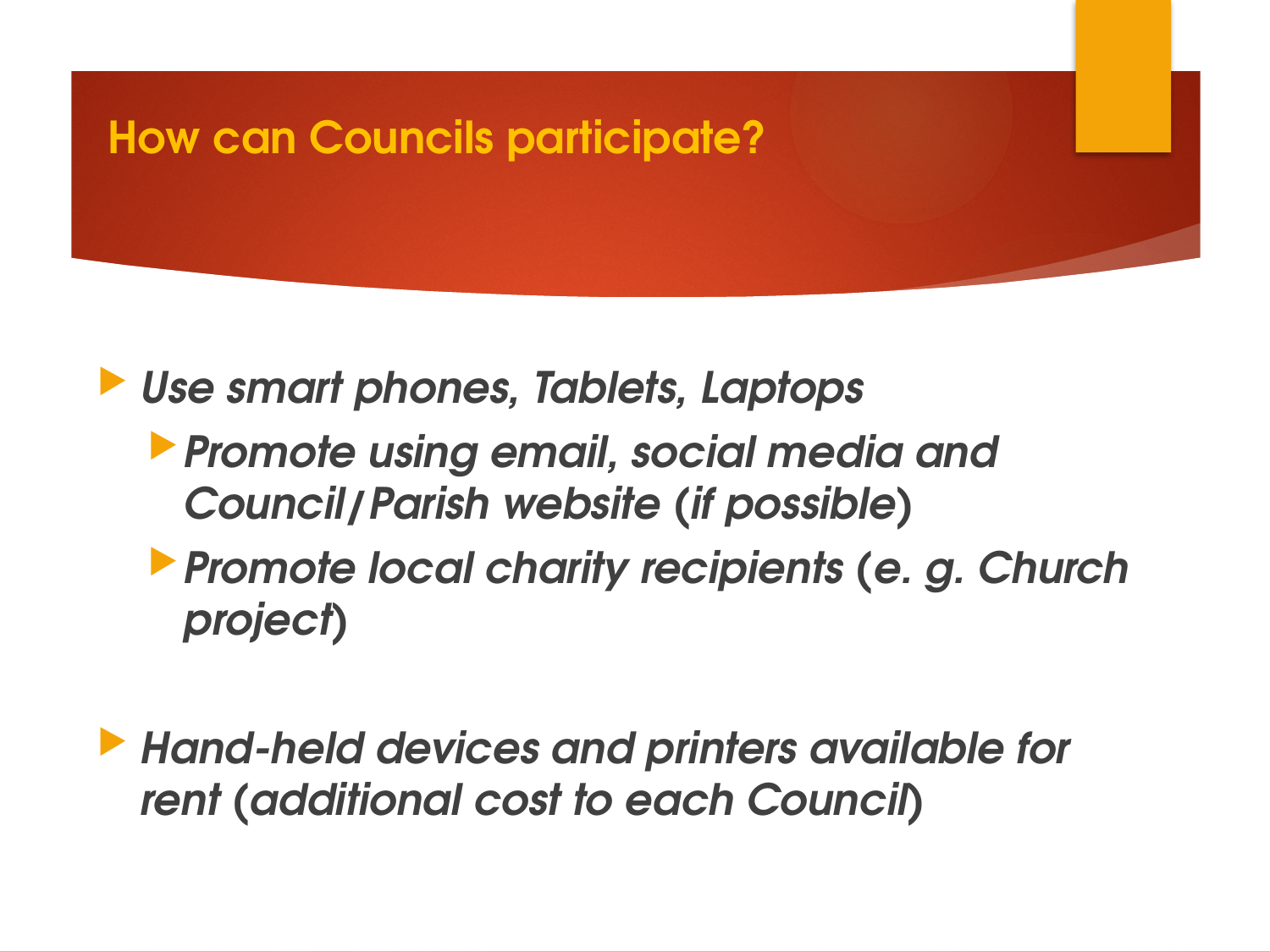

# How can Councils participate?

Use smart phones, Tablets, Laptops
Promote using email, social media and Council/Parish website (if possible)
Promote local charity recipients (e. g. Church project)

Hand-held devices and printers available for rent (additional cost to each Council)